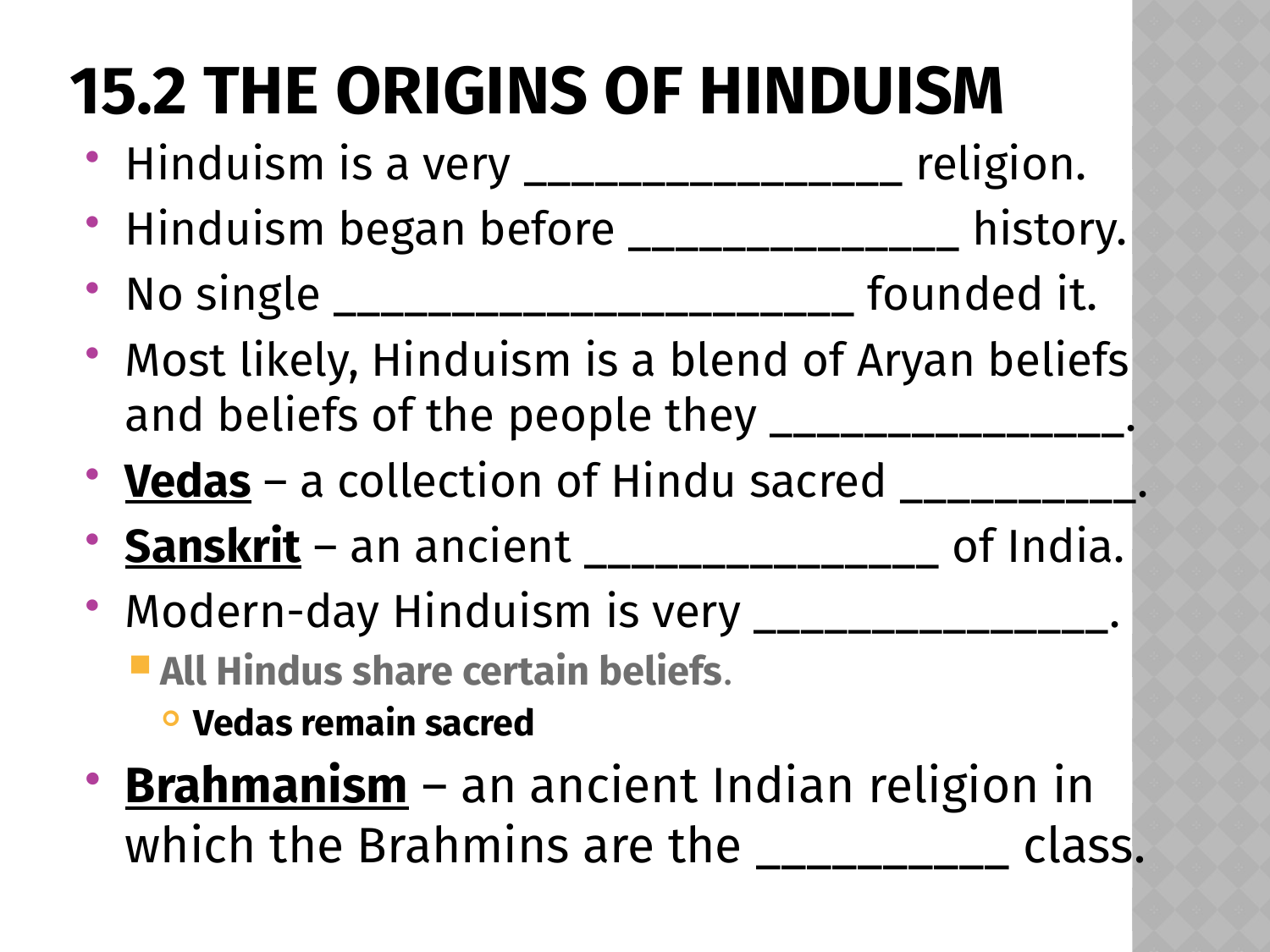

# 15.2 The Origins of Hinduism
Hinduism is a very ________________ religion.
Hinduism began before ______________ history.
No single ______________________ founded it.
Most likely, Hinduism is a blend of Aryan beliefs and beliefs of the people they _______________.
Vedas – a collection of Hindu sacred __________.
Sanskrit – an ancient _______________ of India.
Modern-day Hinduism is very _______________.
All Hindus share certain beliefs.
Vedas remain sacred
Brahmanism – an ancient Indian religion in which the Brahmins are the __________ class.